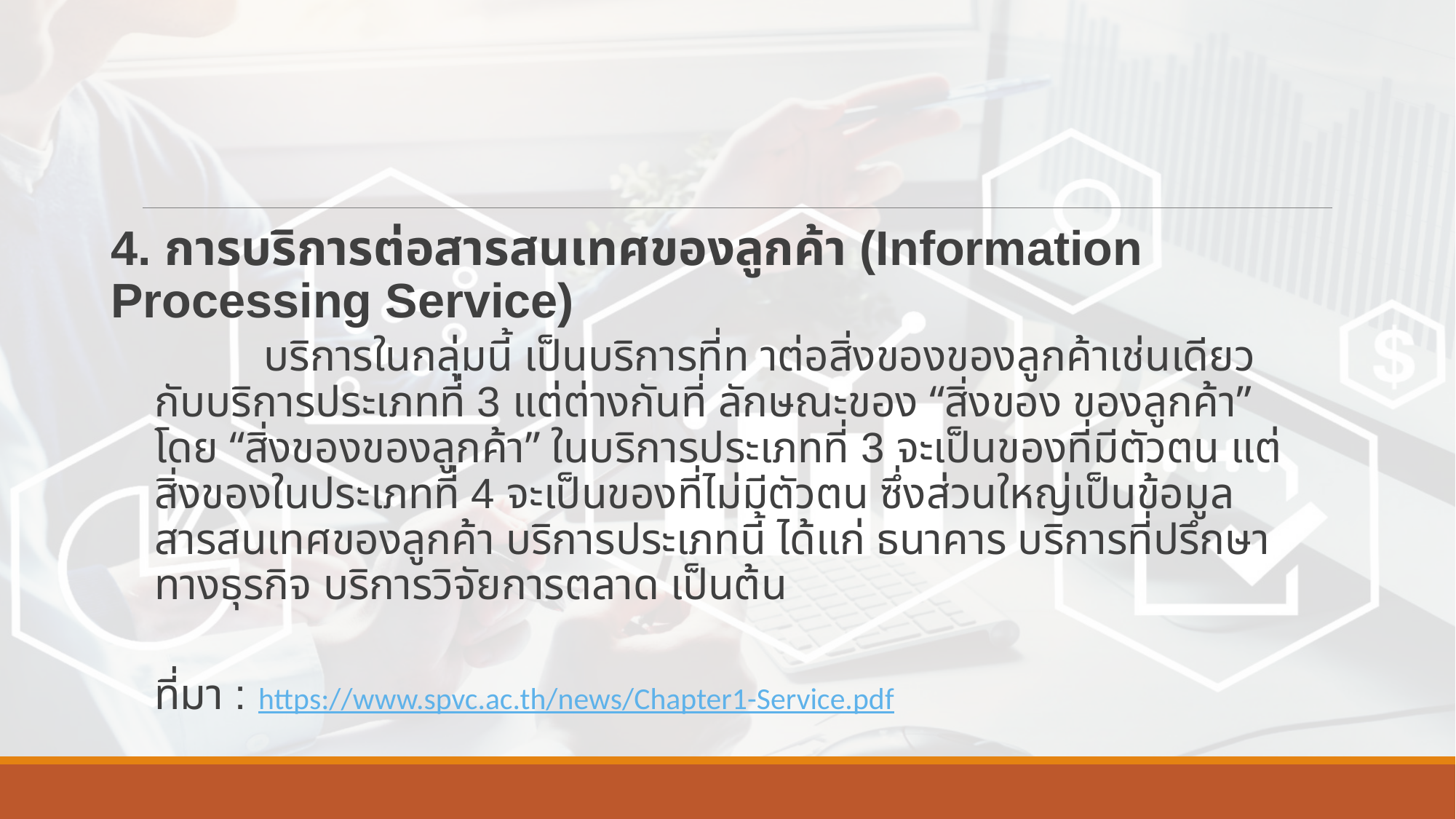

4. การบริการต่อสารสนเทศของลูกค้า (Information Processing Service)
	บริการในกลุ่มนี้ เป็นบริการที่ท าต่อสิ่งของของลูกค้าเช่นเดียวกับบริการประเภทที่ 3 แต่ต่างกันที่ ลักษณะของ “สิ่งของ ของลูกค้า” โดย “สิ่งของของลูกค้า” ในบริการประเภทที่ 3 จะเป็นของที่มีตัวตน แต่สิ่งของในประเภทที่ 4 จะเป็นของที่ไม่มีตัวตน ซึ่งส่วนใหญ่เป็นข้อมูลสารสนเทศของลูกค้า บริการประเภทนี้ ได้แก่ ธนาคาร บริการที่ปรึกษาทางธุรกิจ บริการวิจัยการตลาด เป็นต้น

ที่มา : https://www.spvc.ac.th/news/Chapter1-Service.pdf